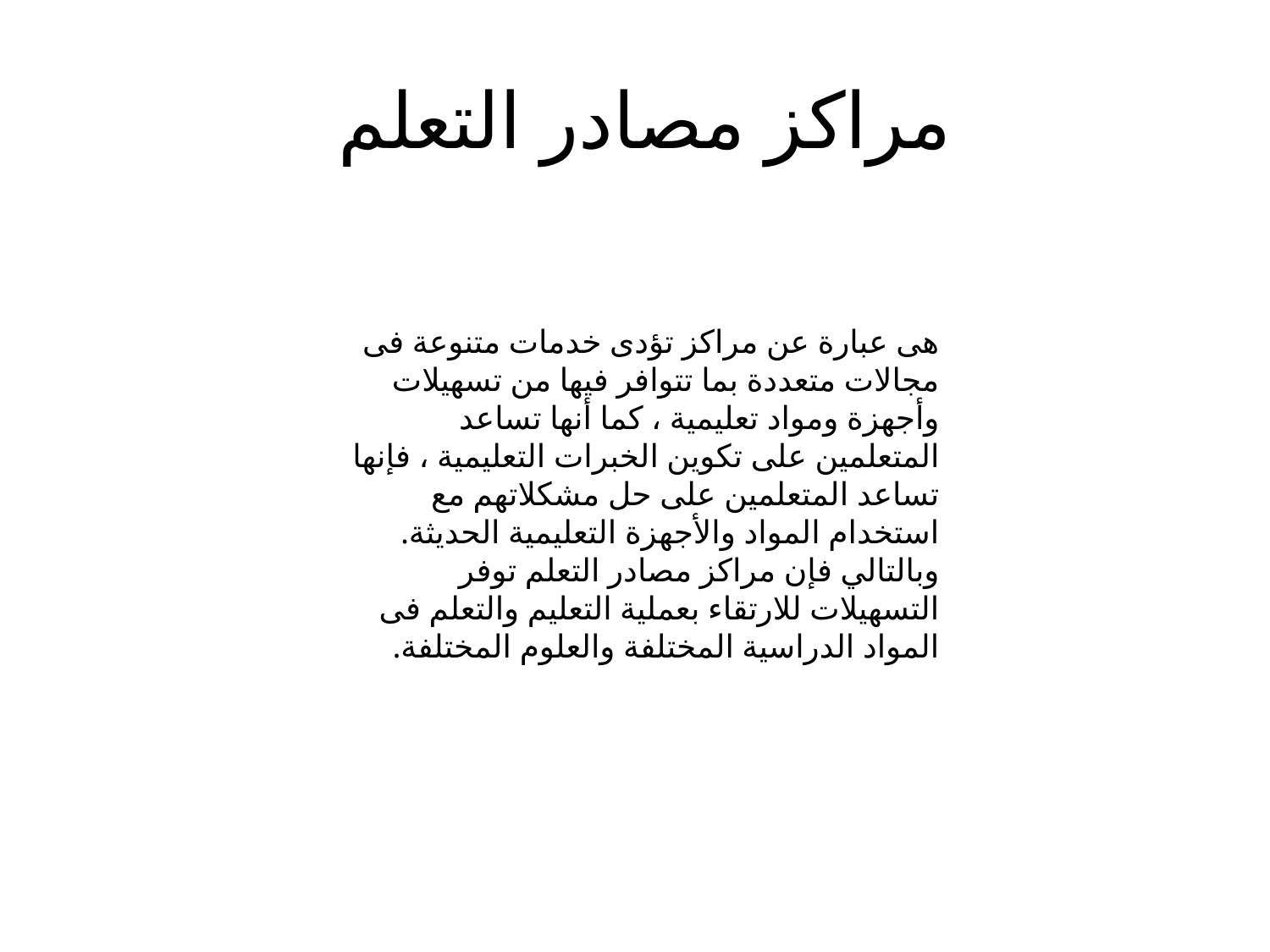

# مراكز مصادر التعلم
هى عبارة عن مراكز تؤدى خدمات متنوعة فى مجالات متعددة بما تتوافر فيها من تسهيلات وأجهزة ومواد تعليمية ، كما أنها تساعد المتعلمين على تكوين الخبرات التعليمية ، فإنها تساعد المتعلمين على حل مشكلاتهم مع استخدام المواد والأجهزة التعليمية الحديثة.
وبالتالي فإن مراكز مصادر التعلم توفر التسهيلات للارتقاء بعملية التعليم والتعلم فى المواد الدراسية المختلفة والعلوم المختلفة.